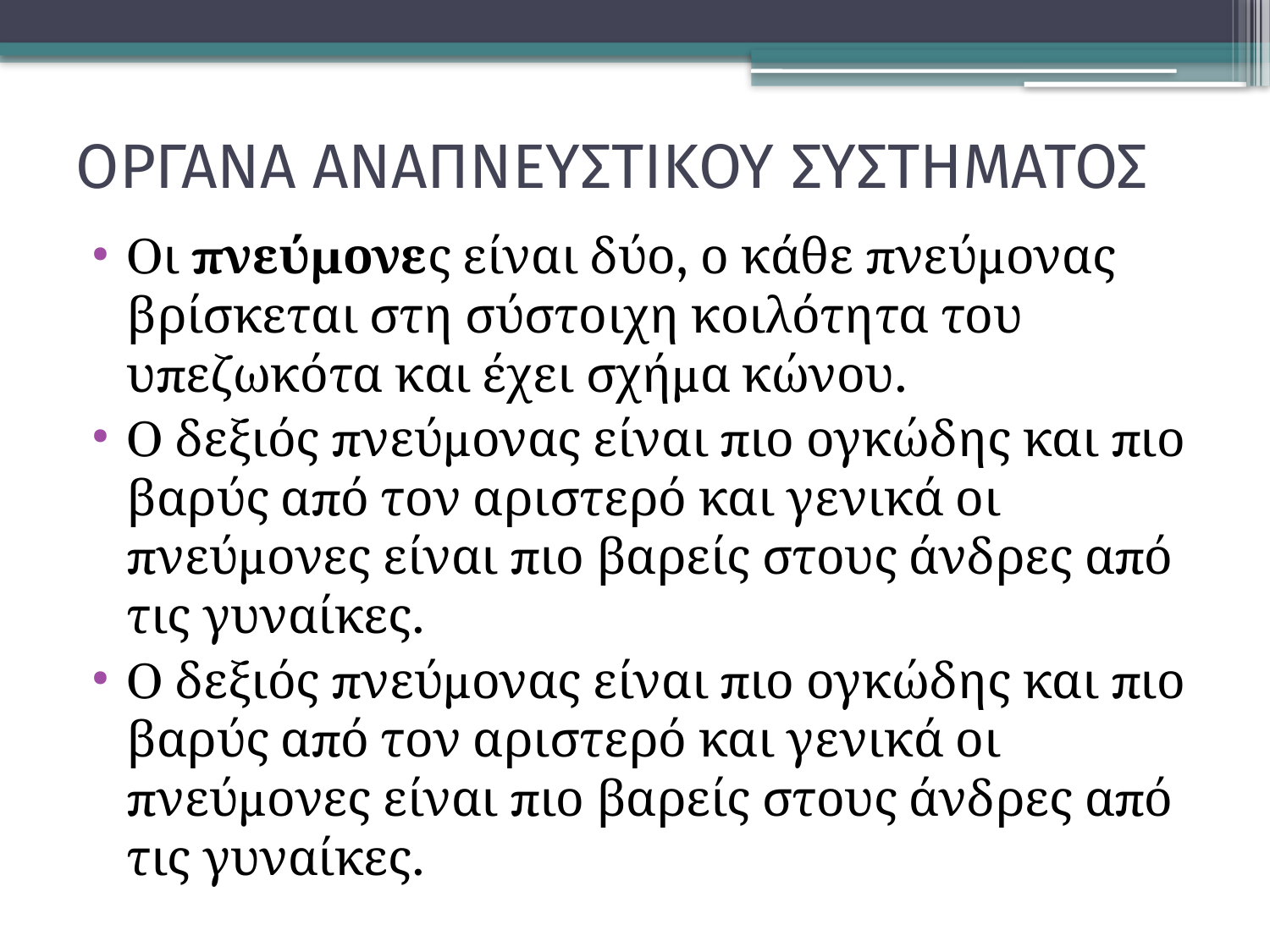

# ΟΡΓΑΝΑ ΑΝΑΠΝΕΥΣΤΙΚΟΥ ΣΥΣΤΗΜΑΤΟΣ
Οι πνεύμονες είναι δύο, ο κάθε πνεύμονας βρίσκεται στη σύστοιχη κοιλότητα του υπεζωκότα και έχει σχήμα κώνου.
Ο δεξιός πνεύμονας είναι πιο ογκώδης και πιο βαρύς από τον αριστερό και γενικά οι πνεύμονες είναι πιο βαρείς στους άνδρες από τις γυναίκες.
Ο δεξιός πνεύμονας είναι πιο ογκώδης και πιο βαρύς από τον αριστερό και γενικά οι πνεύμονες είναι πιο βαρείς στους άνδρες από τις γυναίκες.